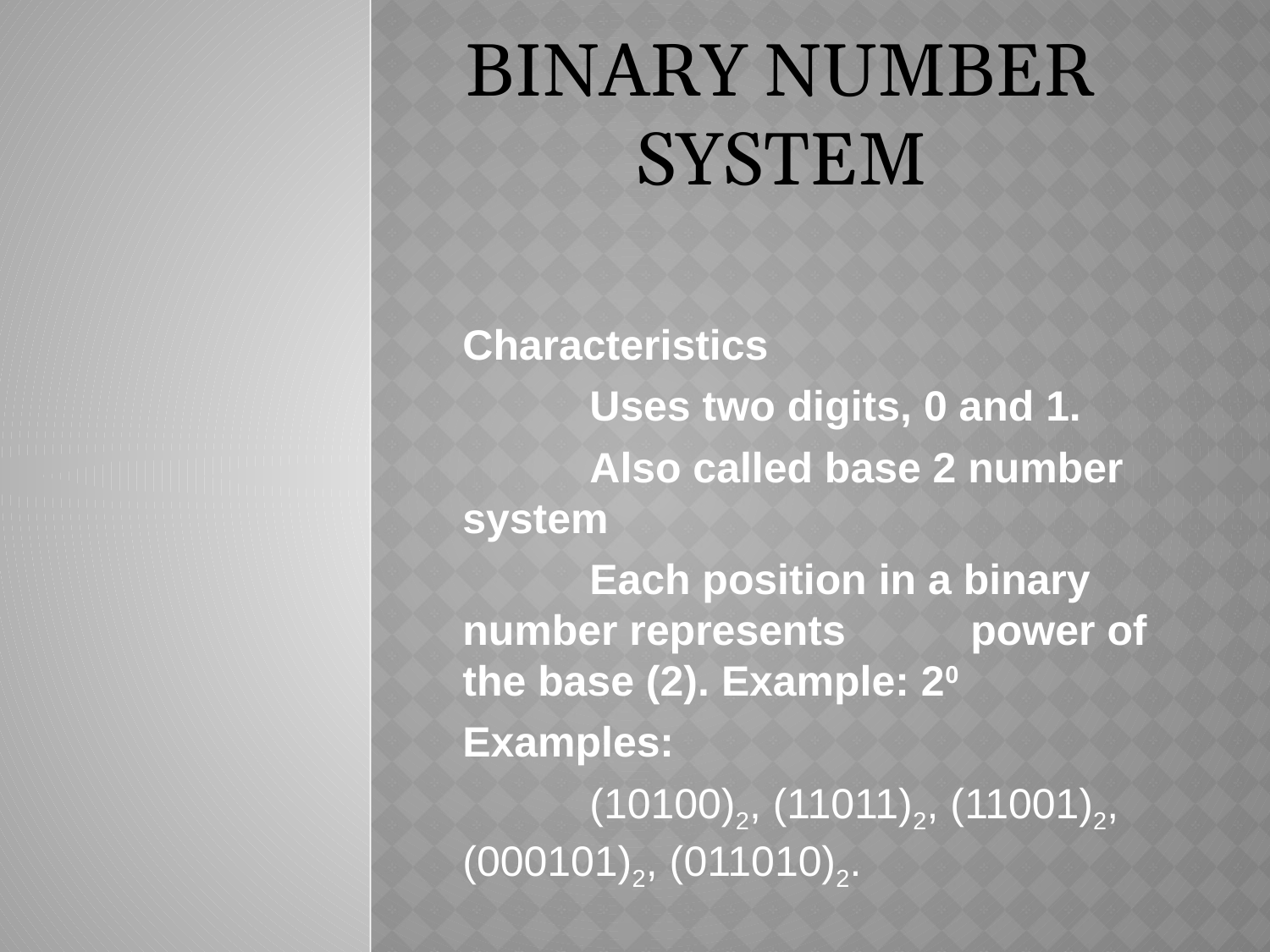

# Binary Number System
Characteristics
	Uses two digits, 0 and 1.
	Also called base 2 number system
	Each position in a binary number represents 	power of the base (2). Example: 20
Examples:
	(10100)2, (11011)2, (11001)2, (000101)2, (011010)2.